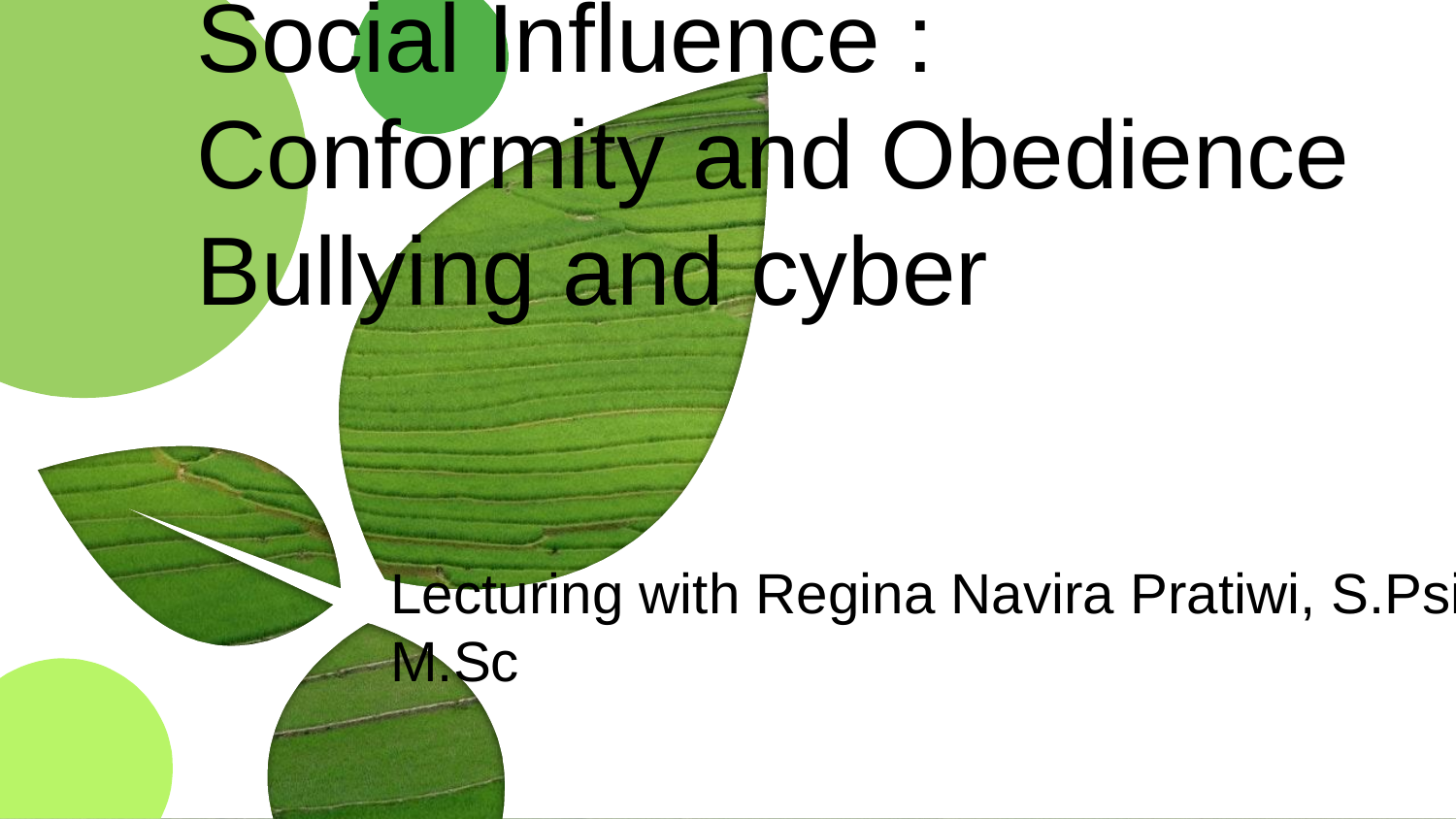

# Social Influence : Conformity and Obedience Bullying and cyber

Lecturing with Regina Navira Pratiwi, S.Psi., M.Sc